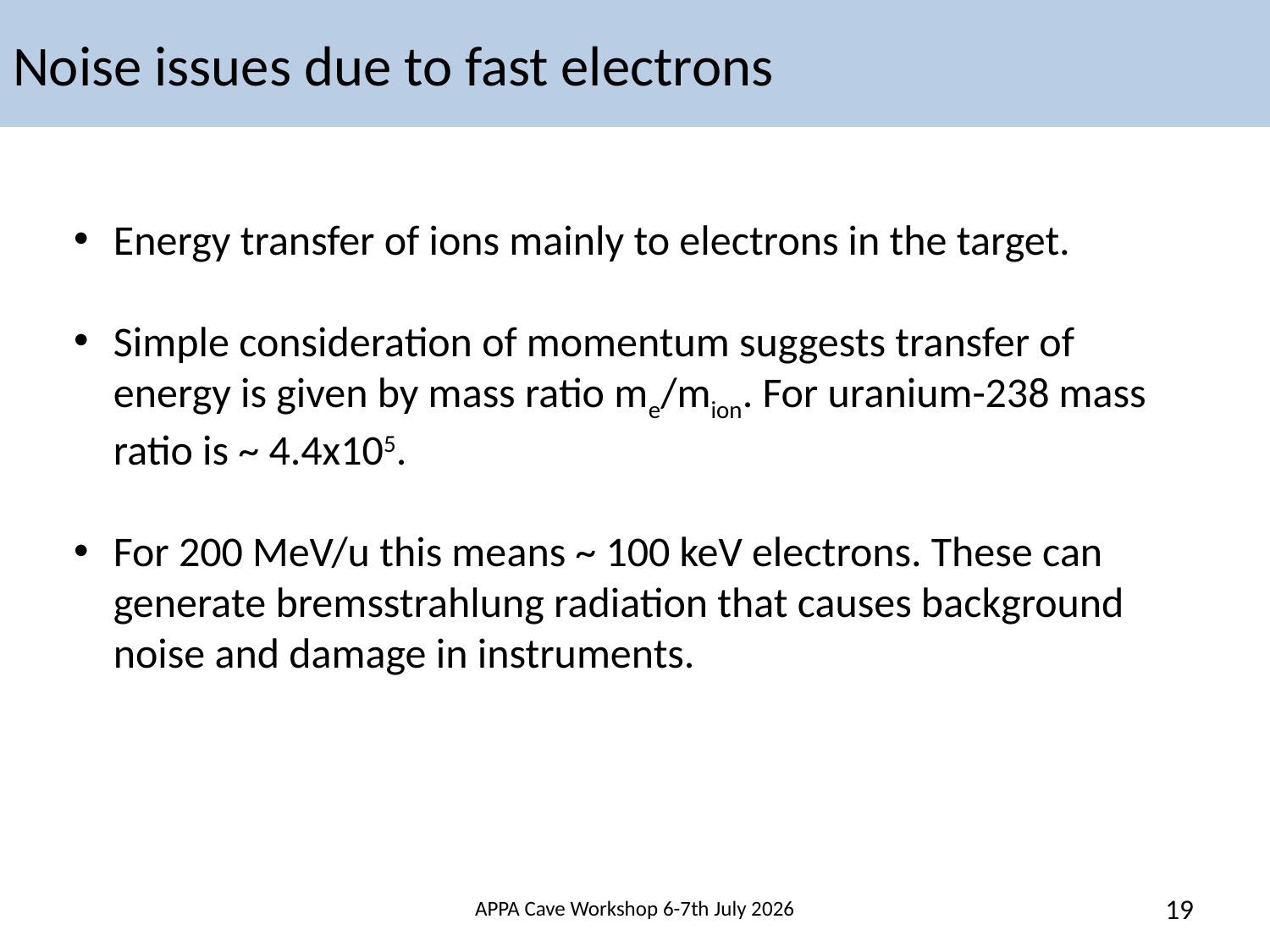

# Noise issues due to fast electrons
Energy transfer of ions mainly to electrons in the target.

Simple consideration of momentum suggests transfer of energy is given by mass ratio me/mion. For uranium-238 mass ratio is ~ 4.4x105.

For 200 MeV/u this means ~ 100 keV electrons. These can generate bremsstrahlung radiation that causes background noise and damage in instruments.

APPA Cave Workshop 6-7th July 2026
19